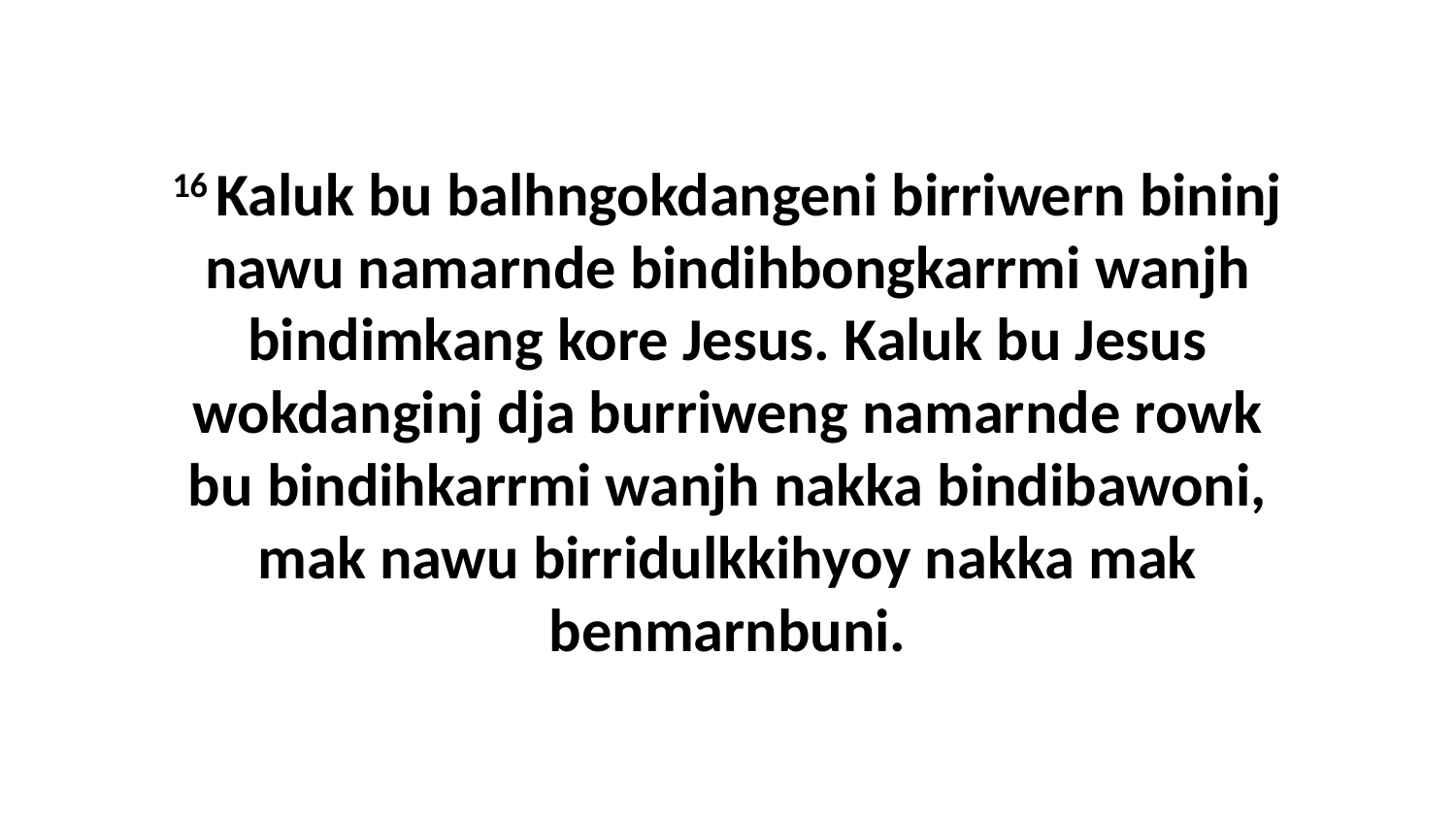

16 Kaluk bu balhngokdangeni birriwern bininj nawu namarnde bindihbongkarrmi wanjh bindimkang kore Jesus. Kaluk bu Jesus wokdanginj dja burriweng namarnde rowk bu bindihkarrmi wanjh nakka bindibawoni, mak nawu birridulkkihyoy nakka mak benmarnbuni.